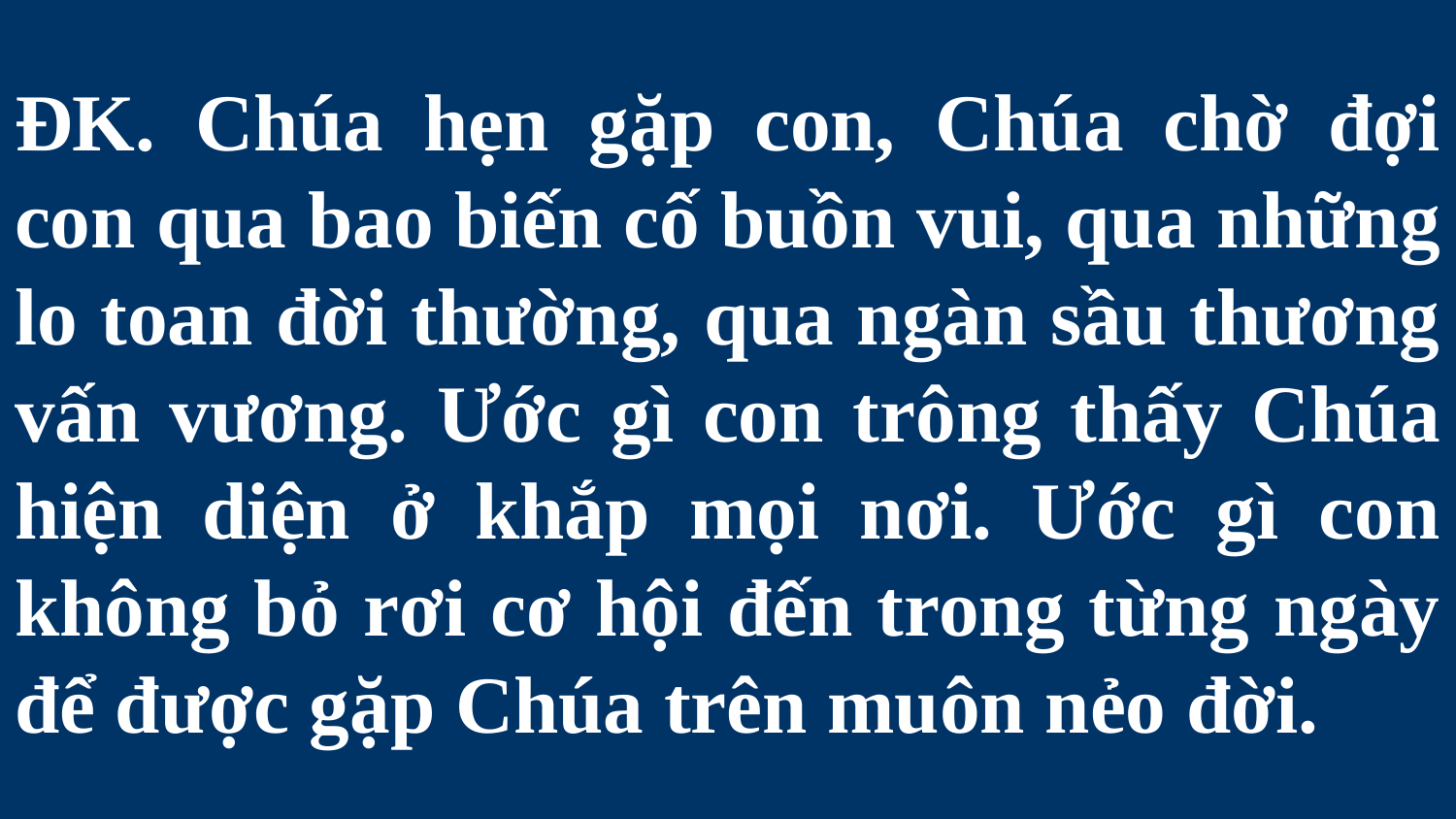

# ĐK. Chúa hẹn gặp con, Chúa chờ đợi con qua bao biến cố buồn vui, qua những lo toan đời thường, qua ngàn sầu thương vấn vương. Ước gì con trông thấy Chúa hiện diện ở khắp mọi nơi. Ước gì con không bỏ rơi cơ hội đến trong từng ngày để được gặp Chúa trên muôn nẻo đời.